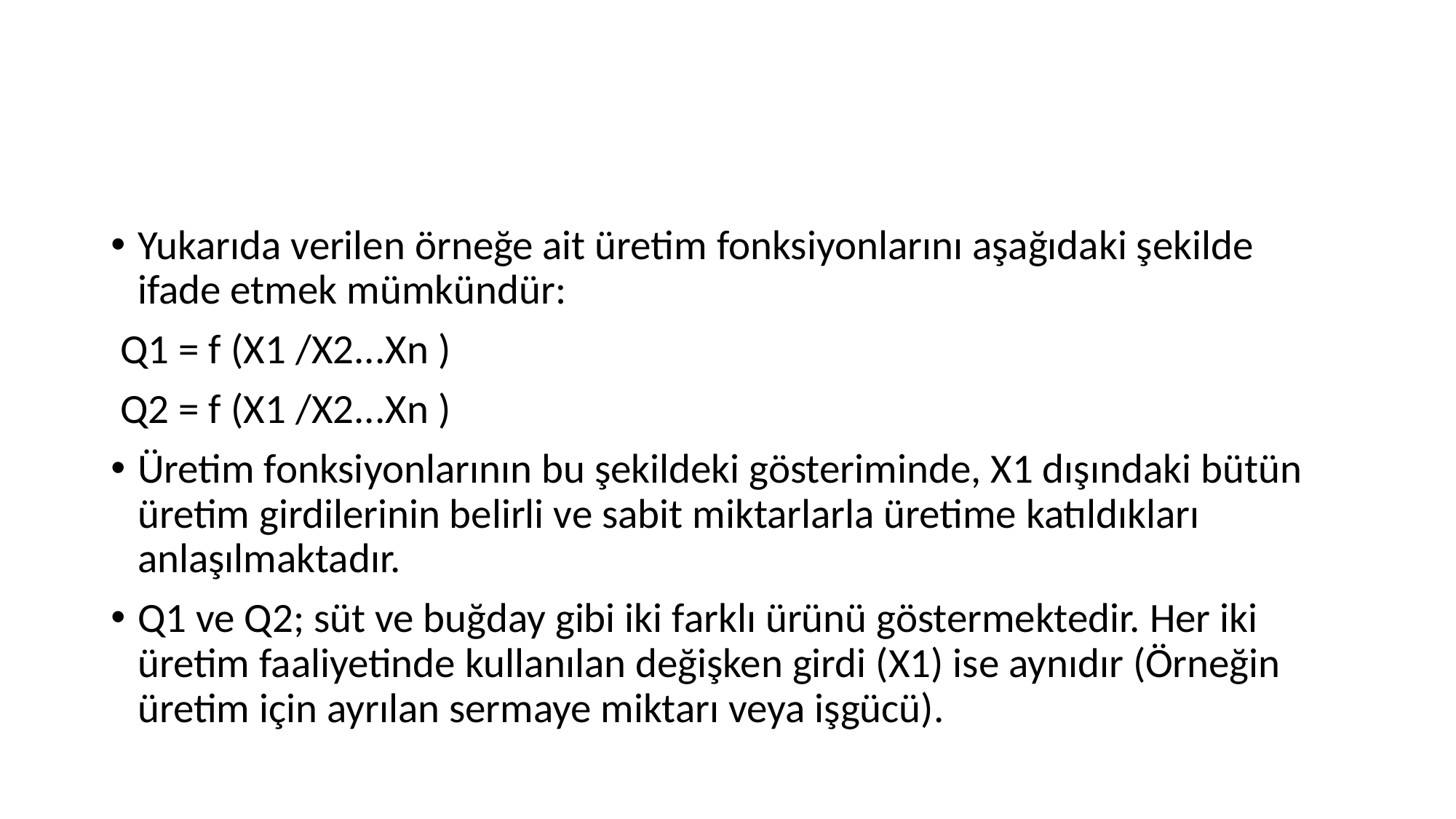

#
Yukarıda verilen örneğe ait üretim fonksiyonlarını aşağıdaki şekilde ifade etmek mümkündür:
 Q1 = f (X1 /X2...Xn )
 Q2 = f (X1 /X2...Xn )
Üretim fonksiyonlarının bu şekildeki gösteriminde, X1 dışındaki bütün üretim girdilerinin belirli ve sabit miktarlarla üretime katıldıkları anlaşılmaktadır.
Q1 ve Q2; süt ve buğday gibi iki farklı ürünü göstermektedir. Her iki üretim faaliyetinde kullanılan değişken girdi (X1) ise aynıdır (Örneğin üretim için ayrılan sermaye miktarı veya işgücü).